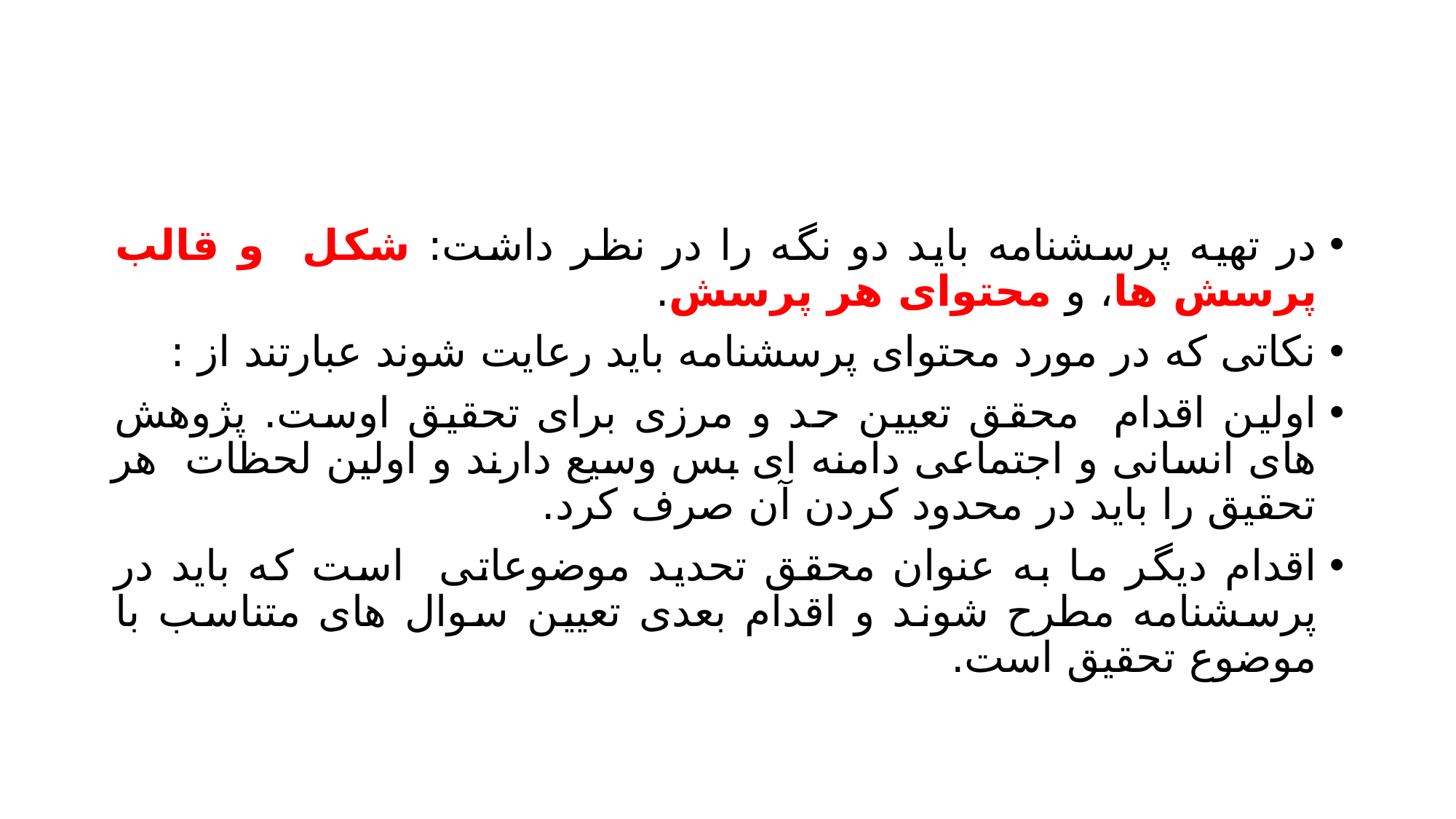

#
در تهیه پرسشنامه باید دو نگه را در نظر داشت: شکل  و قالب پرسش ها، و محتوای هر پرسش.
نکاتی که در مورد محتوای پرسشنامه باید رعایت شوند عبارتند از :
اولین اقدام  محقق تعیین حد و مرزی برای تحقیق اوست. پژوهش های انسانی و اجتماعی دامنه ای بس وسیع دارند و اولین لحظات  هر تحقیق را باید در محدود کردن آن صرف کرد.
اقدام دیگر ما به عنوان محقق تحدید موضوعاتی  است که باید در پرسشنامه مطرح شوند و اقدام بعدی تعیین سوال های متناسب با موضوع تحقیق است.